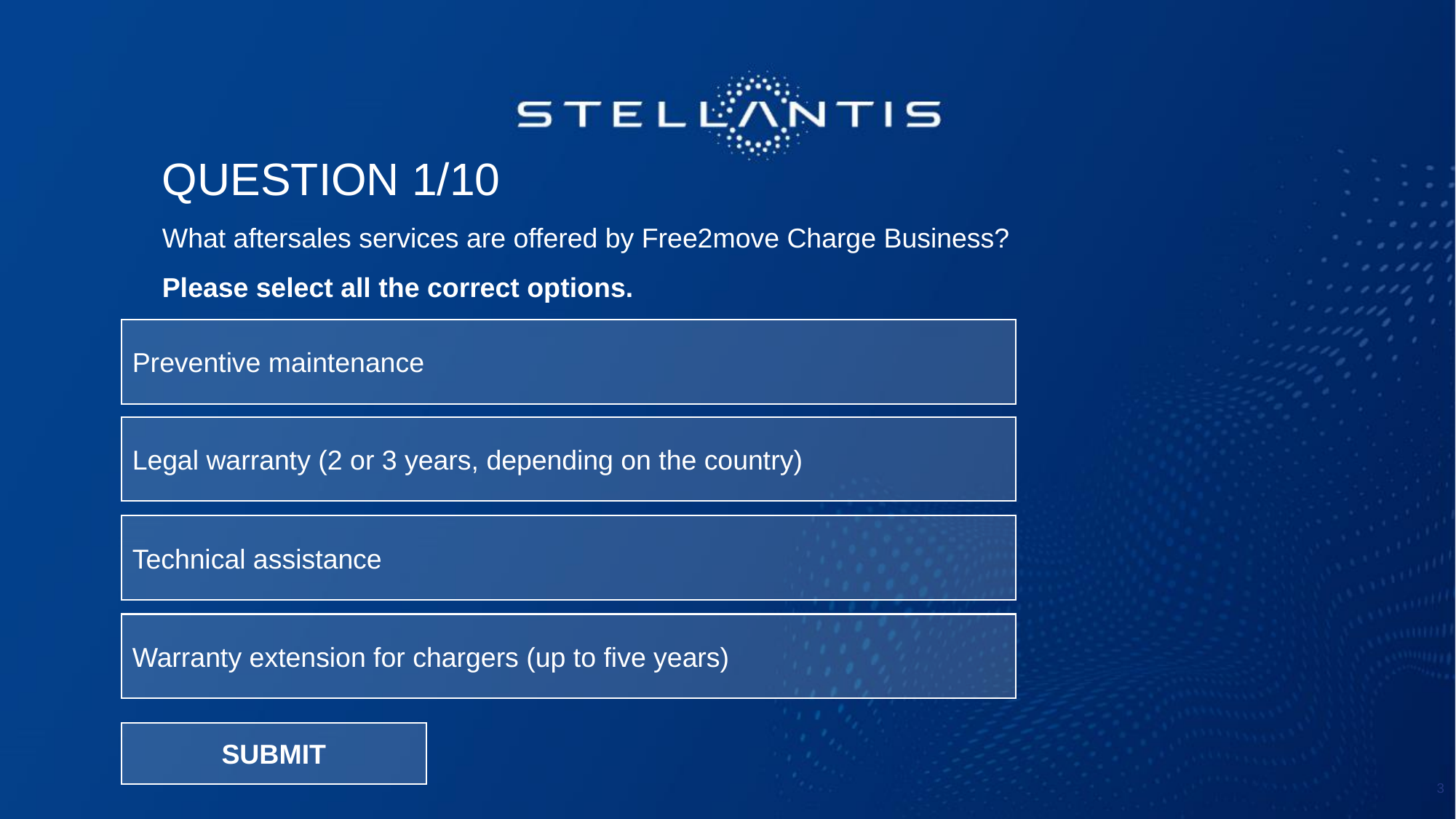

QUESTION 1/10
What aftersales services are offered by Free2move Charge Business?
Please select all the correct options.
Preventive maintenance
Legal warranty (2 or 3 years, depending on the country)
Technical assistance
Warranty extension for chargers (up to five years)
SUBMIT
3